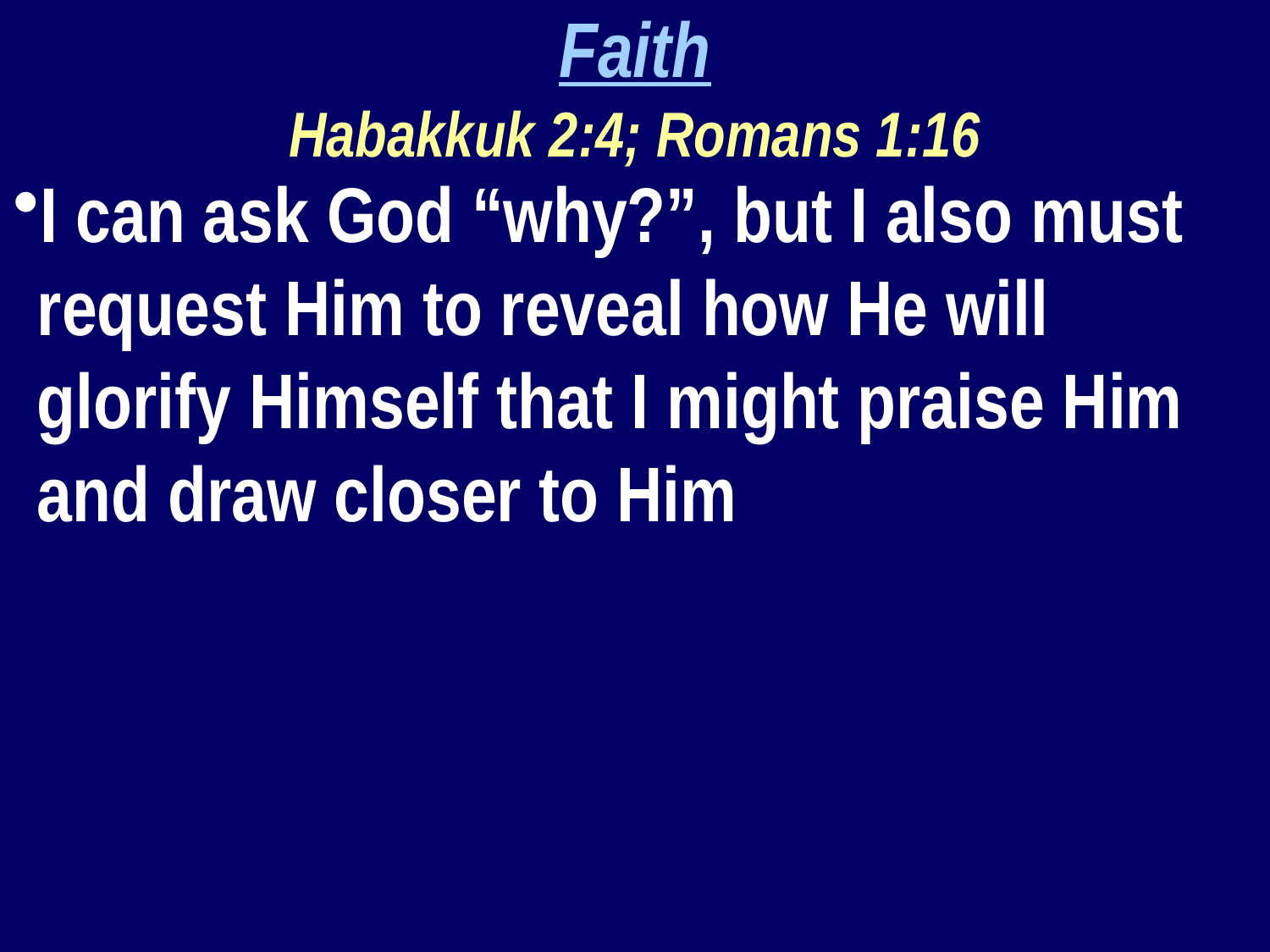

Faith
Habakkuk 2:4; Romans 1:16
I can ask God “why?”, but I also must request Him to reveal how He will glorify Himself that I might praise Him and draw closer to Him